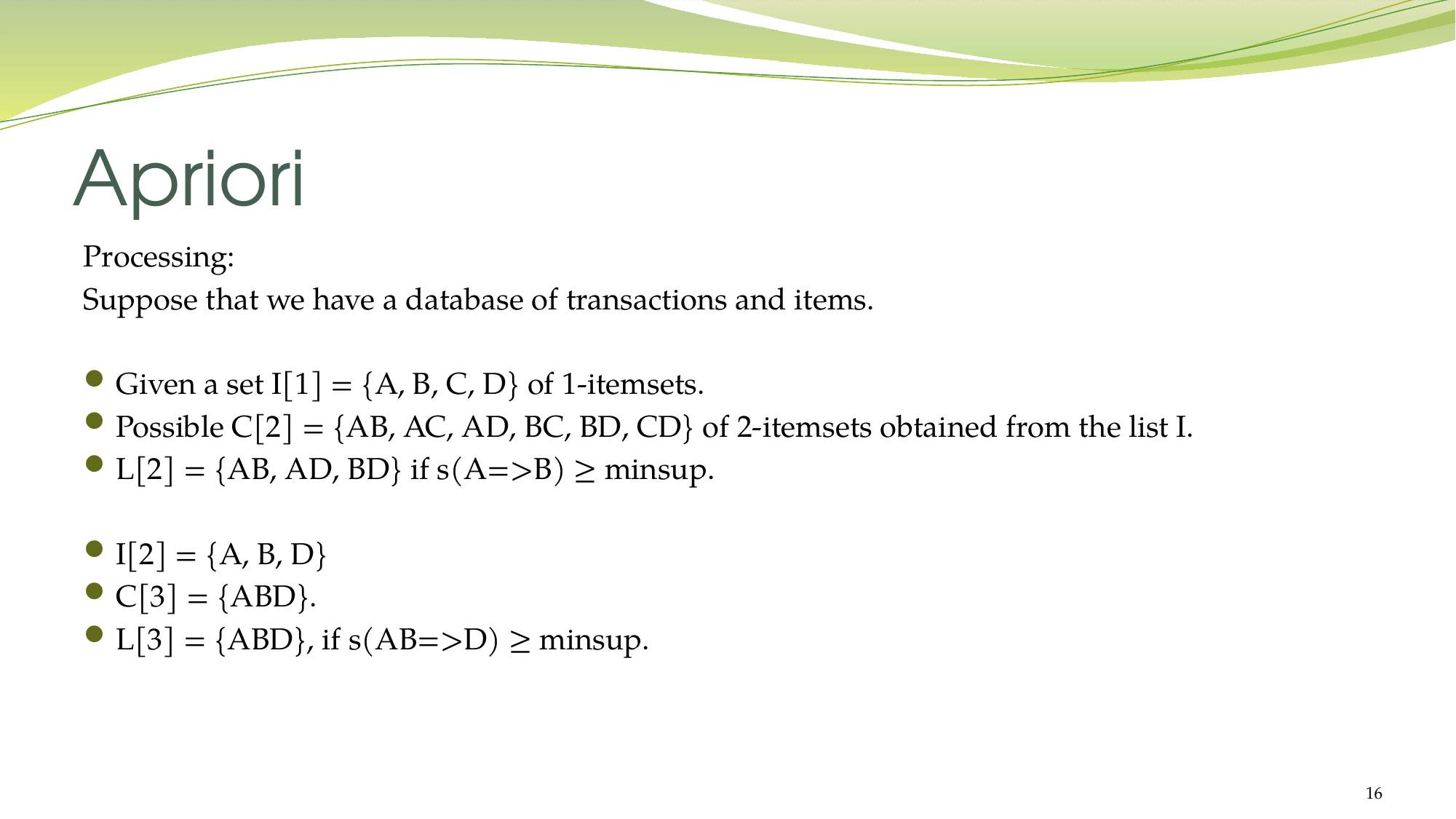

# Apriori
Processing:
Suppose that we have a database of transactions and items.

Given a set I[1] = {A, B, C, D} of 1-itemsets.
Possible C[2] = {AB, AC, AD, BC, BD, CD} of 2-itemsets obtained from the list I.
L[2] = {AB, AD, BD} if s(A=>B) ≥ minsup.

I[2] = {A, B, D}
C[3] = {ABD}.
L[3] = {ABD}, if s(AB=>D) ≥ minsup.

16